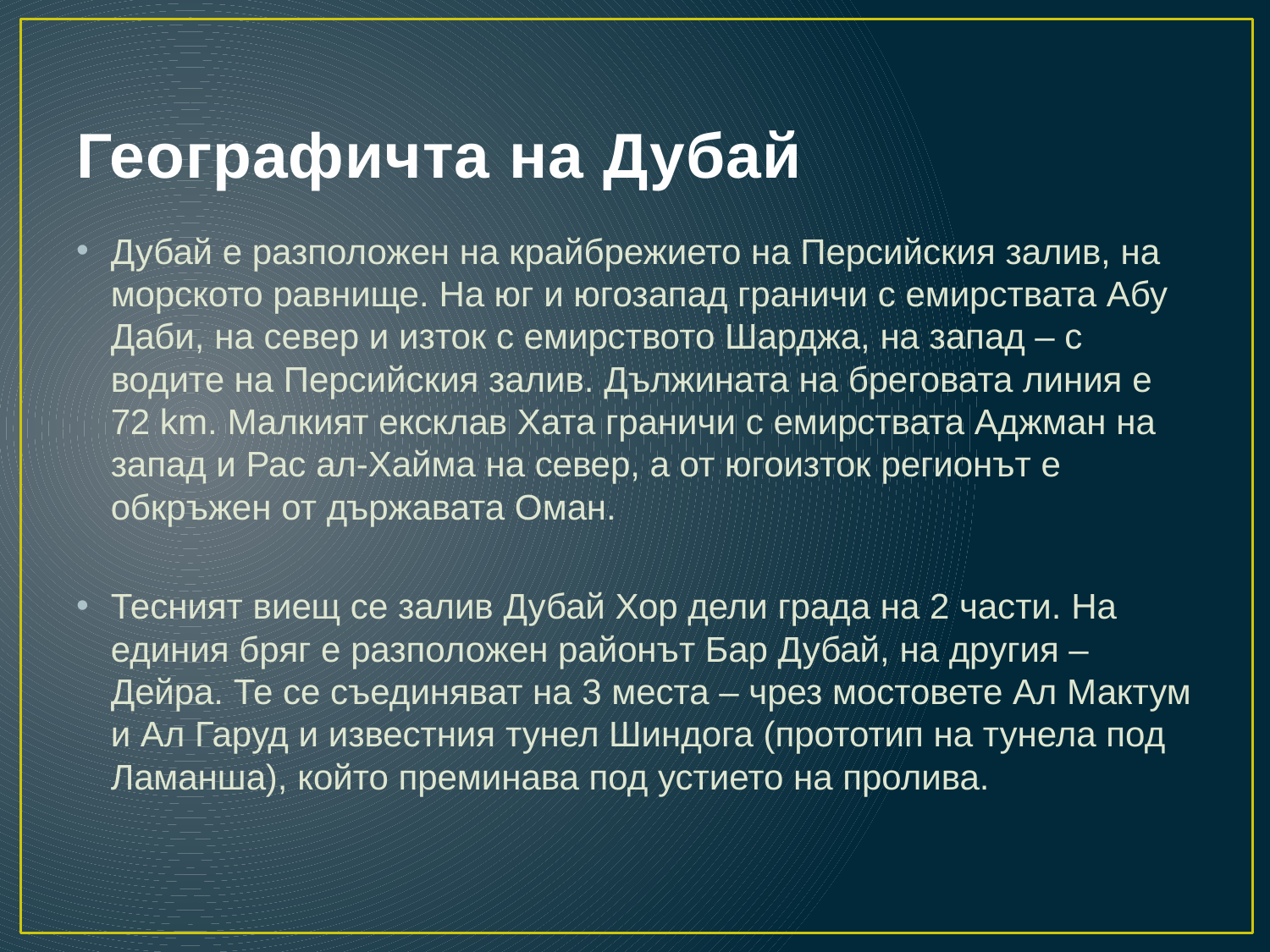

# Географичта на Дубай
Дубай е разположен на крайбрежието на Персийския залив, на морското равнище. На юг и югозапад граничи с емирствата Абу Даби, на север и изток с емирството Шарджа, на запад – с водите на Персийския залив. Дължината на бреговата линия е 72 km. Малкият ексклав Хата граничи с емирствата Аджман на запад и Рас ал-Хайма на север, а от югоизток регионът е обкръжен от държавата Оман.

Тесният виещ се залив Дубай Хор дели града на 2 части. На единия бряг е разположен районът Бар Дубай, на другия – Дейра. Те се съединяват на 3 места – чрез мостовете Ал Мактум и Ал Гаруд и известния тунел Шиндога (прототип на тунела под Ламанша), който преминава под устието на пролива.